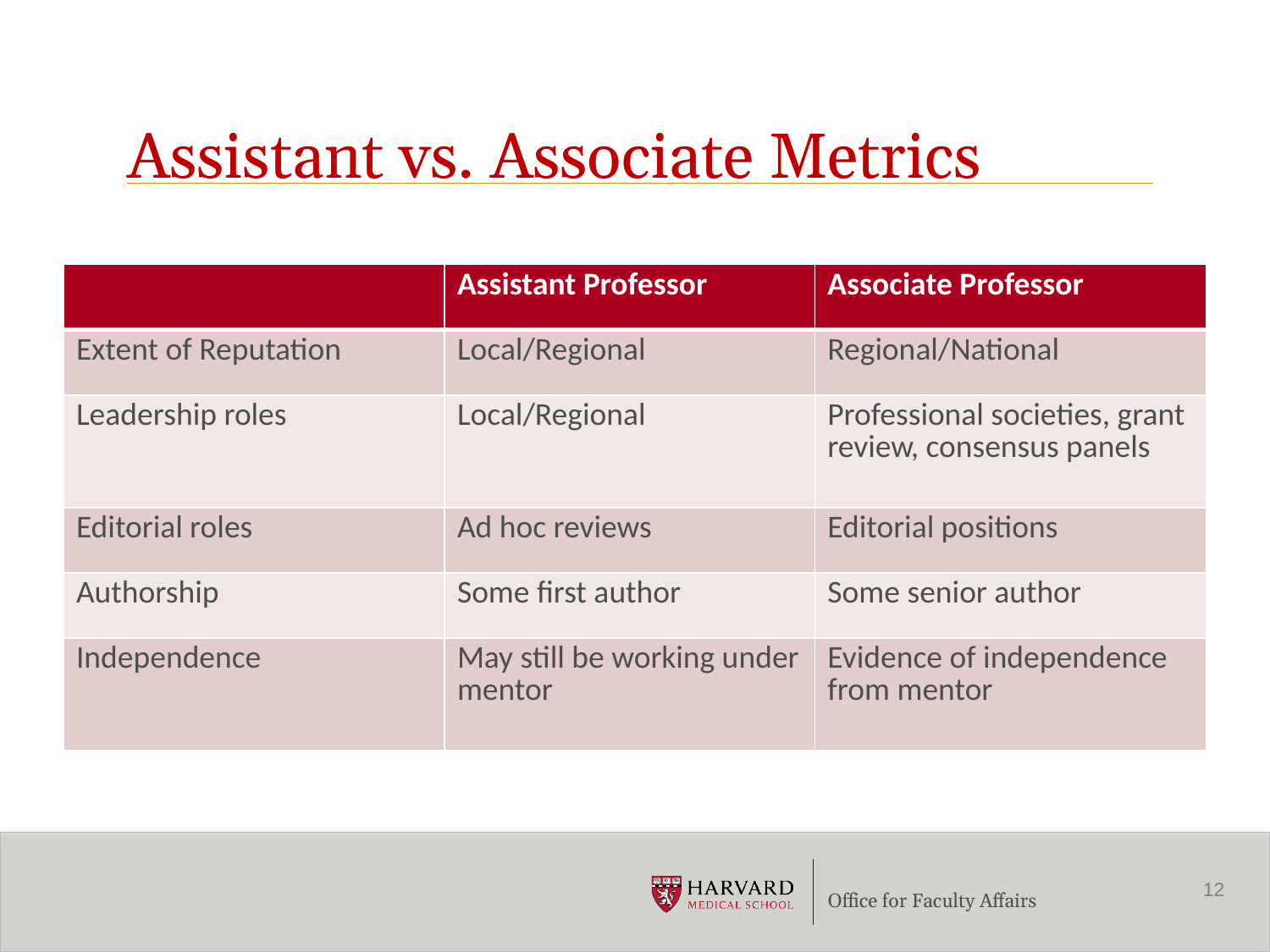

# Assistant vs. Associate Metrics
|  | Assistant Professor | Associate Professor |
| --- | --- | --- |
| Extent of Reputation | Local/Regional | Regional/National |
| Leadership roles | Local/Regional | Professional societies, grant review, consensus panels |
| Editorial roles | Ad hoc reviews | Editorial positions |
| Authorship | Some first author | Some senior author |
| Independence | May still be working under mentor | Evidence of independence from mentor |